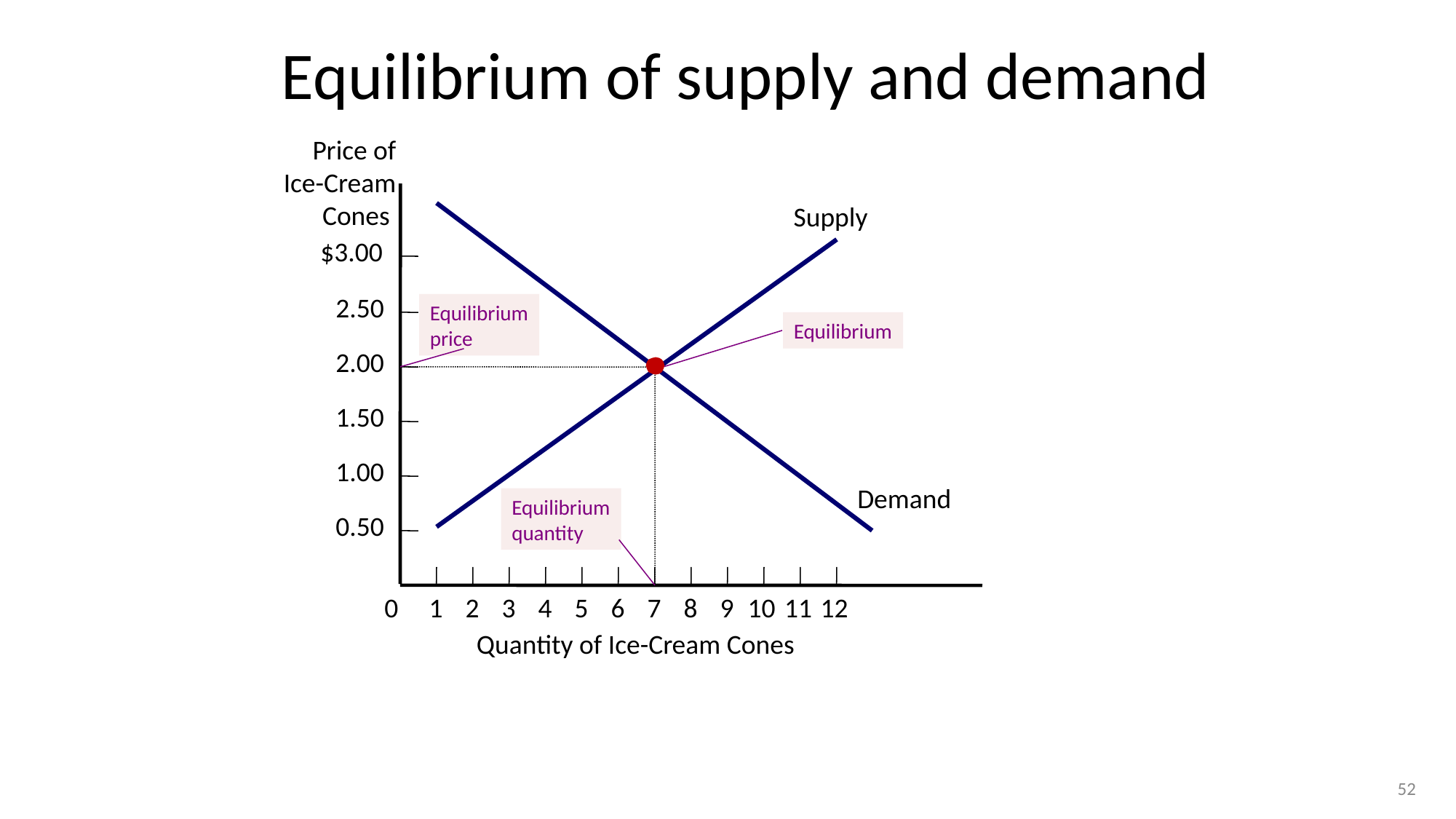

# Equilibrium of supply and demand
Price of
 Ice-Cream
Cones
$3.00
2.50
2.00
1.50
1.00
0.50

Supply
Demand
Equilibrium
price
Equilibrium

Equilibrium
quantity
1
2
3
4
5
6
7
8
9
10
11
12
0
Quantity of Ice-Cream Cones
52